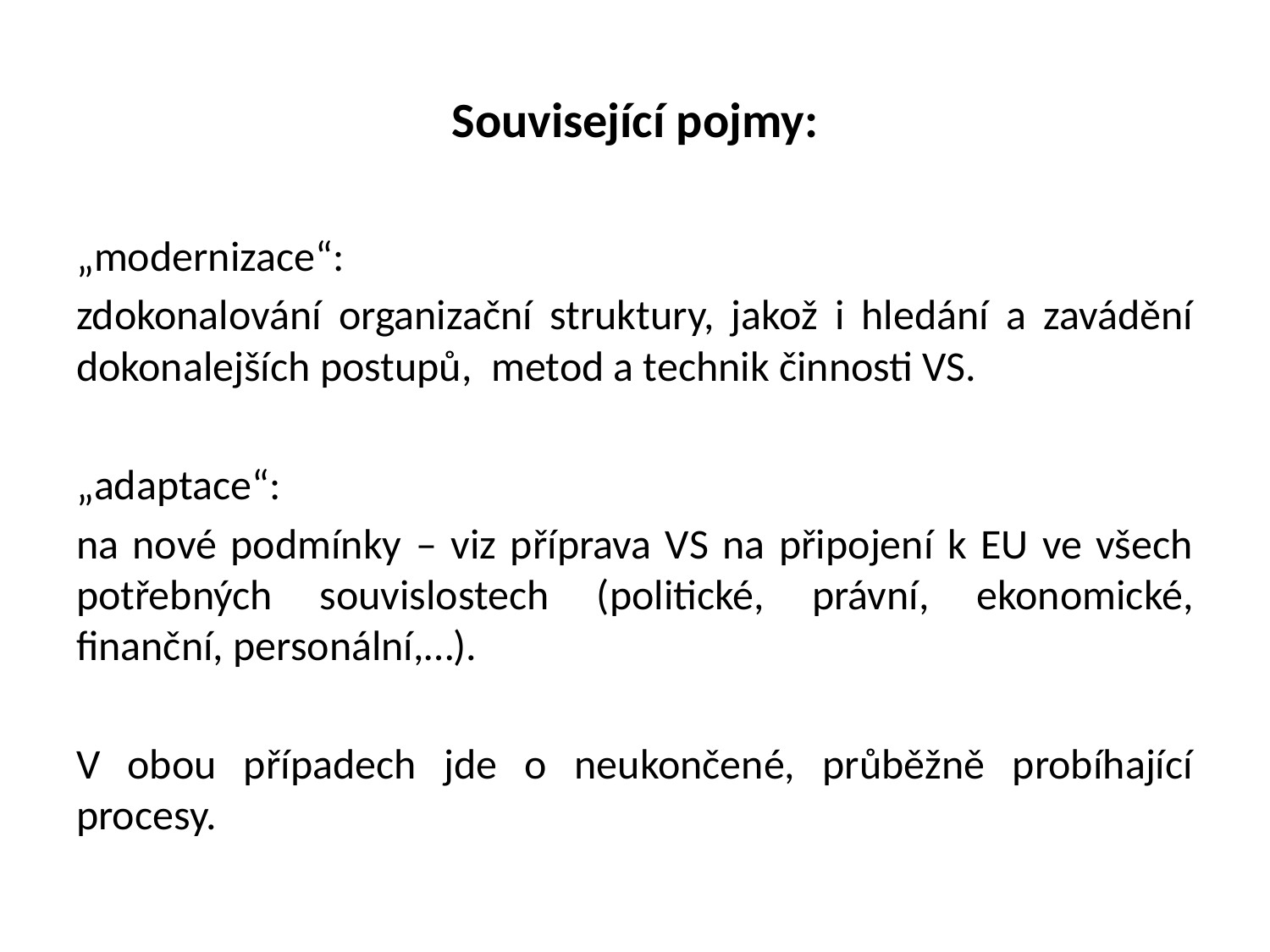

# Související pojmy:
„modernizace“:
zdokonalování organizační struktury, jakož i hledání a zavádění dokonalejších postupů,  metod a technik činnosti VS.

„adaptace“:
na nové podmínky – viz příprava VS na připojení k EU ve všech potřebných souvislostech (politické, právní, ekonomické, finanční, personální,…).

V obou případech jde o neukončené, průběžně probíhající procesy.